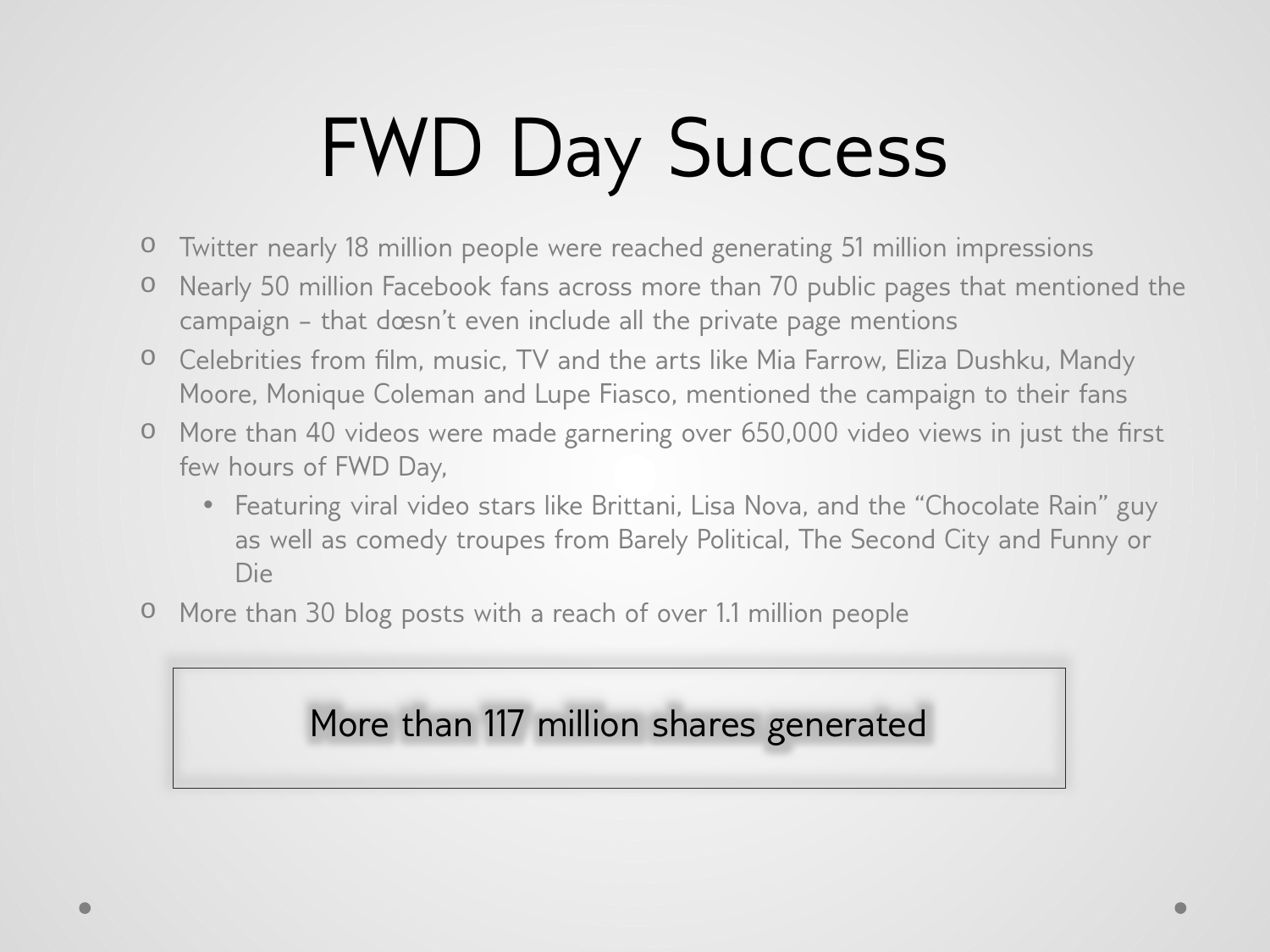

# FWD Day Success
Twitter nearly 18 million people were reached generating 51 million impressions
Nearly 50 million Facebook fans across more than 70 public pages that mentioned the campaign – that doesn’t even include all the private page mentions
Celebrities from film, music, TV and the arts like Mia Farrow, Eliza Dushku, Mandy Moore, Monique Coleman and Lupe Fiasco, mentioned the campaign to their fans
More than 40 videos were made garnering over 650,000 video views in just the first few hours of FWD Day,
Featuring viral video stars like Brittani, Lisa Nova, and the “Chocolate Rain” guy as well as comedy troupes from Barely Political, The Second City and Funny or Die
More than 30 blog posts with a reach of over 1.1 million people

More than 117 million shares generated